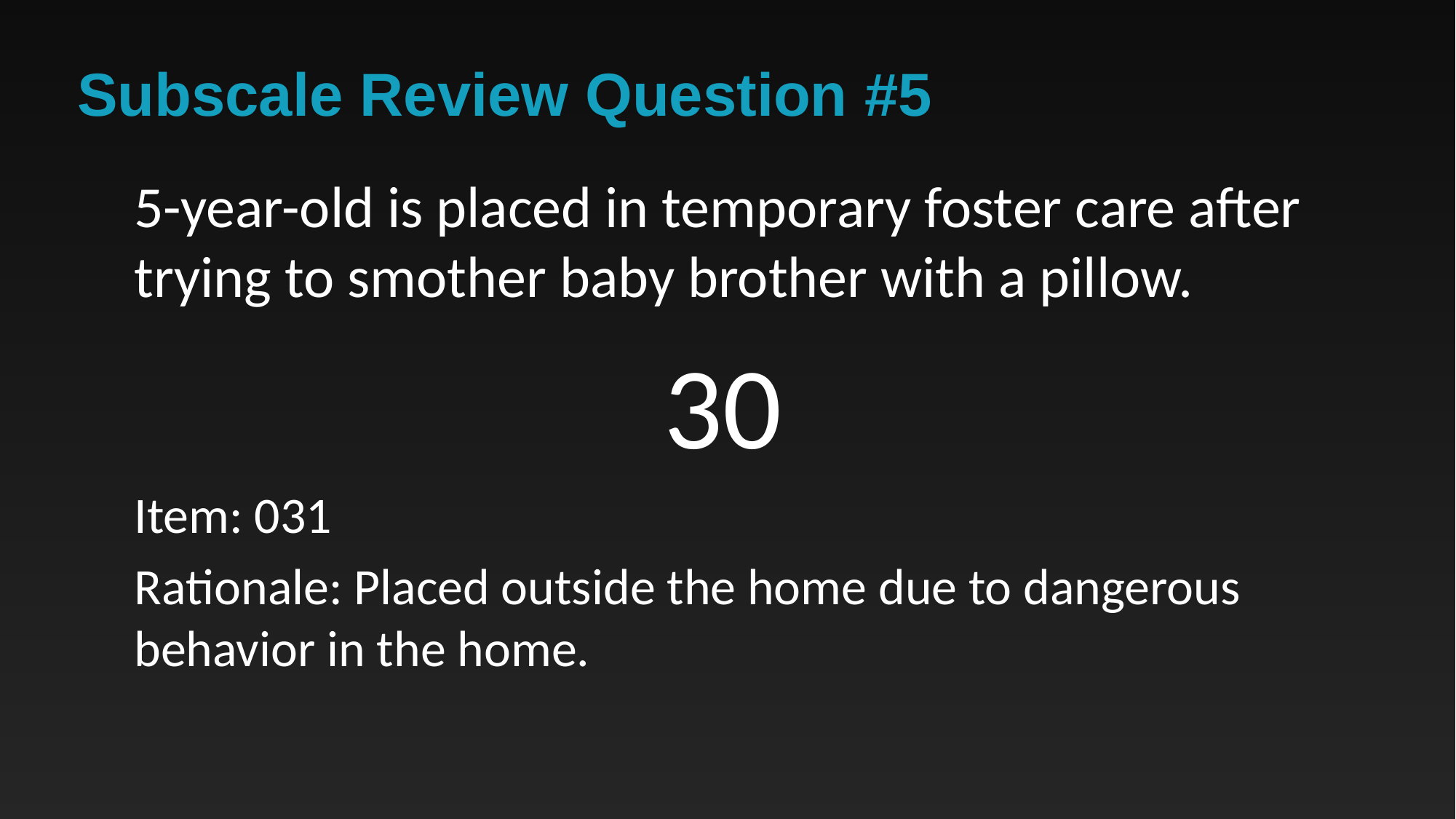

# Subscale Review Question #5
5-year-old is placed in temporary foster care after trying to smother baby brother with a pillow.
30
Item: 031
Rationale: Placed outside the home due to dangerous behavior in the home.